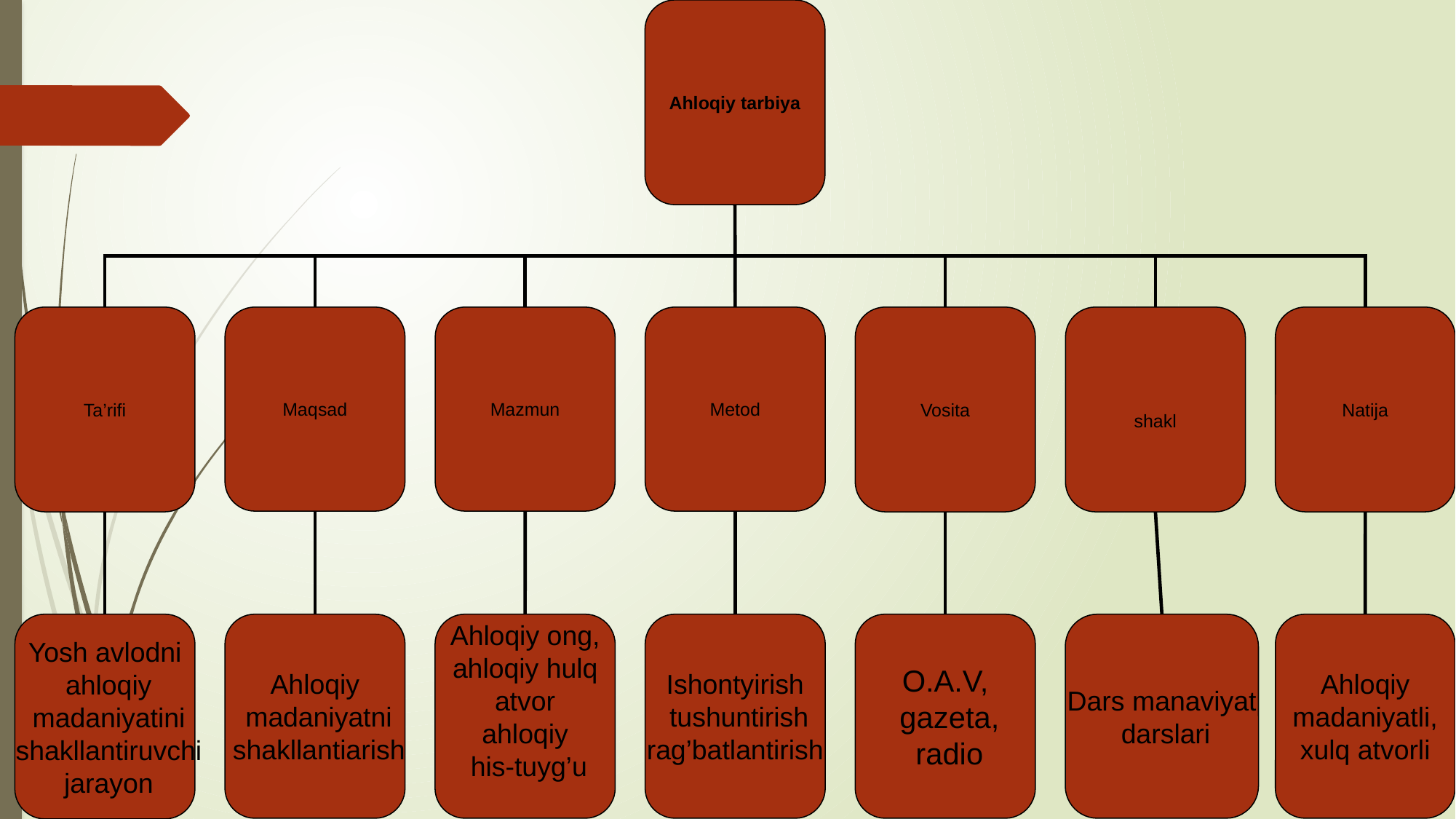

Ahloqiy tarbiya
Ta’rifi
Maqsad
Mazmun
Metod
Vosita

shakl
 Natija
Yosh avlodni
 ahloqiy
 madaniyatini
 shakllantiruvchi
 jarayon
Ahloqiy
 madaniyatni
 shakllantiarish
Ahloqiy ong,
 ahloqiy hulq
atvor
ahloqiy
 his-tuyg’u

Ishontyirish
 tushuntirish
rag’batlantirish
O.A.V,
 gazeta,
 radio
Dars manaviyat
 darslari
Ahloqiy
 madaniyatli,
xulq atvorli